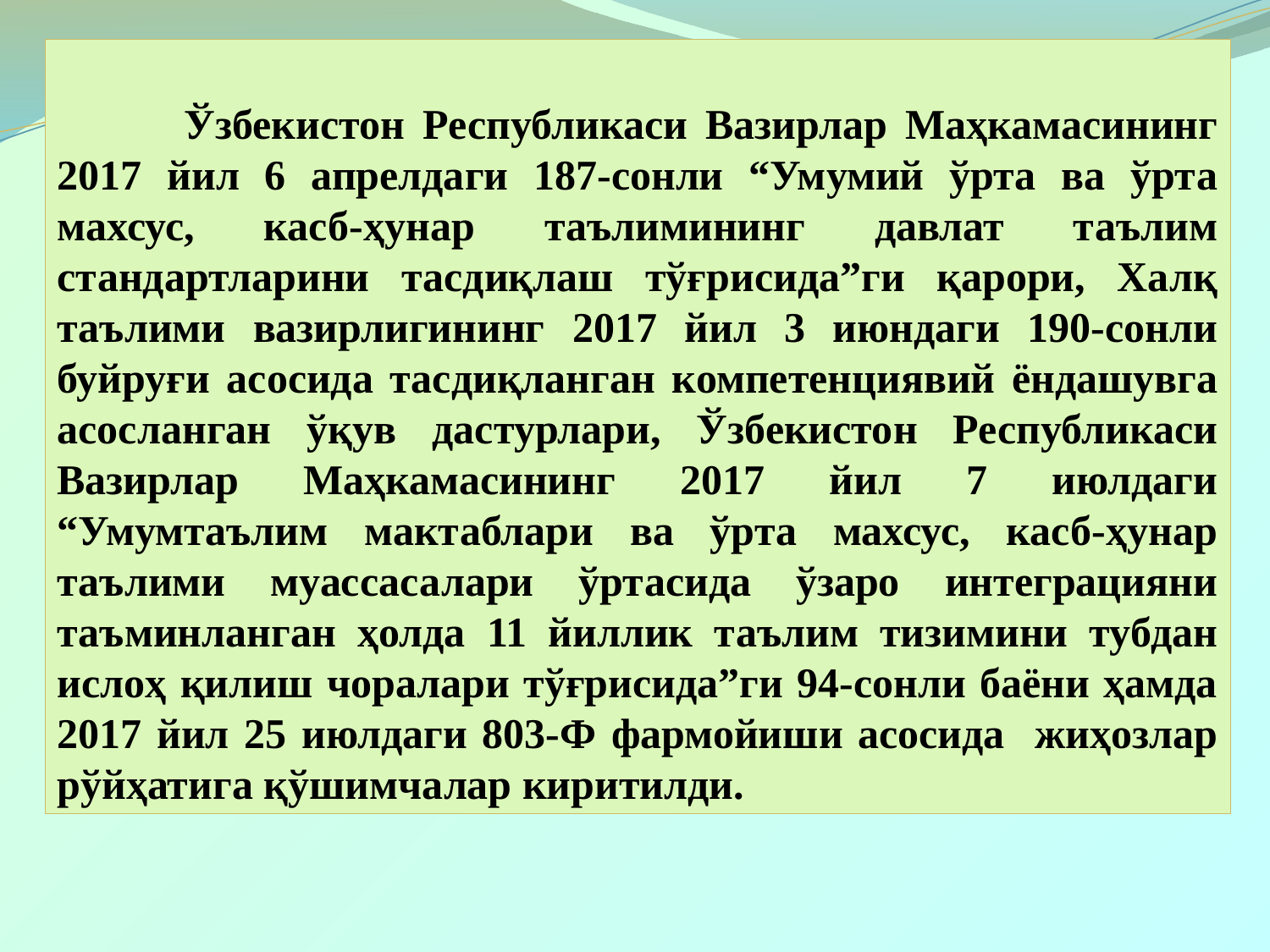

Ўзбекистон Республикаси Вазирлар Маҳкамасининг 2017 йил 6 апрелдаги 187-сонли “Умумий ўрта ва ўрта махсус, касб-ҳунар таълимининг давлат таълим стандартларини тасдиқлаш тўғрисида”ги қарори, Халқ таълими вазирлигининг 2017 йил 3 июндаги 190-сонли буйруғи асосида тасдиқланган компетенциявий ёндашувга асосланган ўқув дастурлари, Ўзбекистон Республикаси Вазирлар Маҳкамасининг 2017 йил 7 июлдаги “Умумтаълим мактаблари ва ўрта махсус, касб-ҳунар таълими муассасалари ўртасида ўзаро интеграцияни таъминланган ҳолда 11 йиллик таълим тизимини тубдан ислоҳ қилиш чоралари тўғрисида”ги 94-сонли баёни ҳамда 2017 йил 25 июлдаги 803-Ф фармойиши асосида  жиҳозлар рўйҳатига қўшимчалар киритилди.